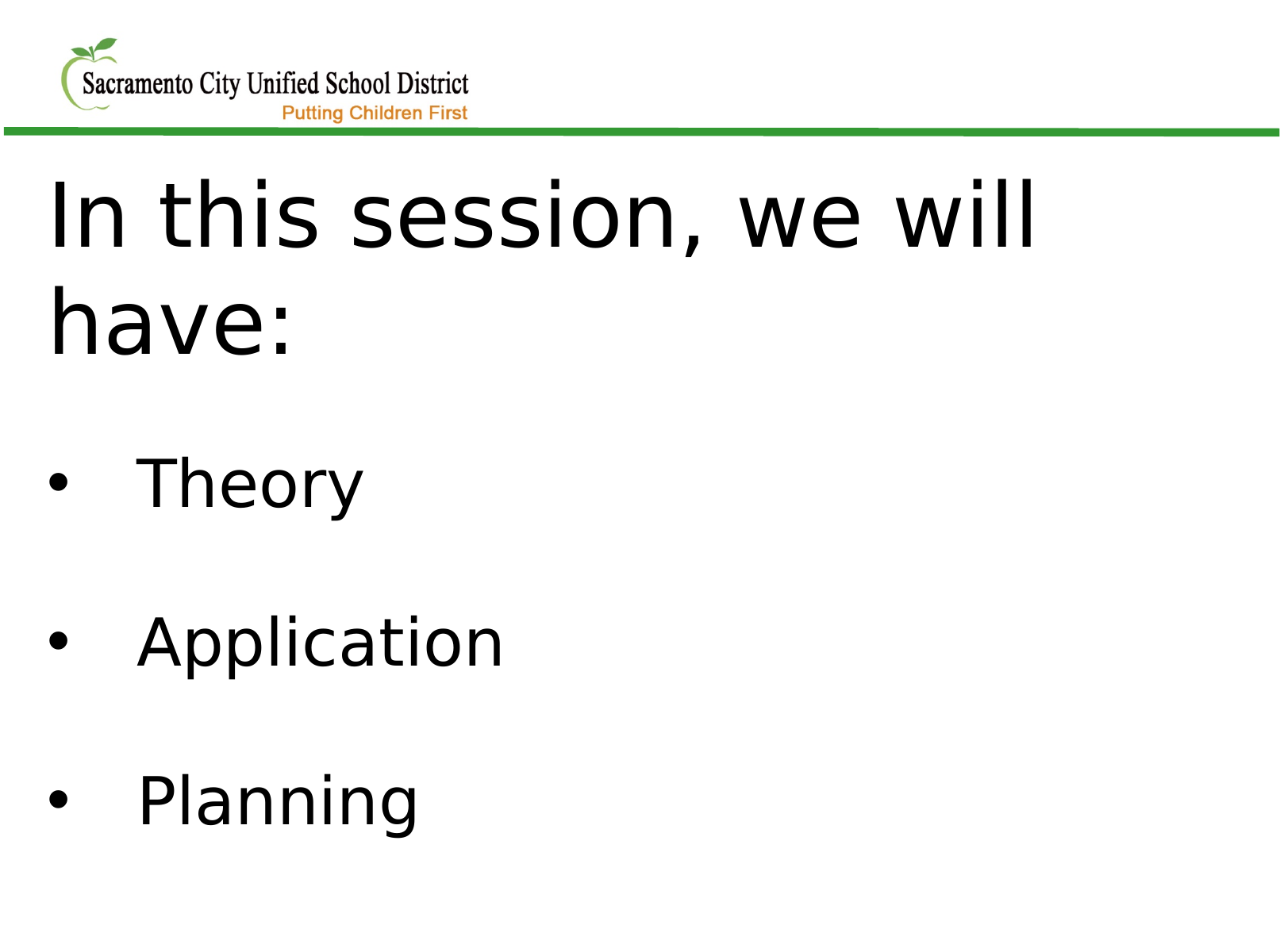

In this session, we will have:

Theory

Application

Planning